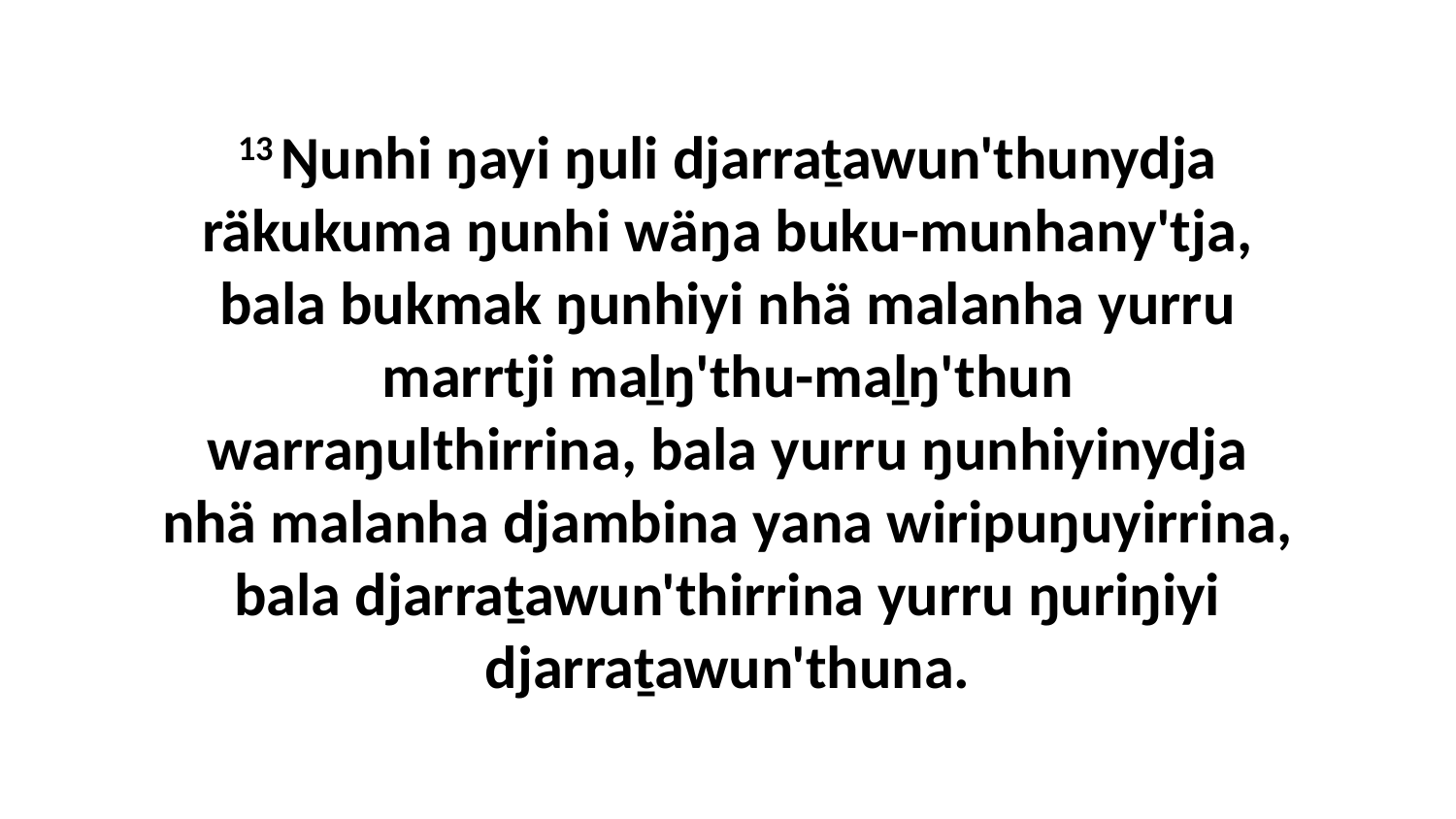

13 Ŋunhi ŋayi ŋuli djarraṯawun'thunydja räkukuma ŋunhi wäŋa buku-munhany'tja, bala bukmak ŋunhiyi nhä malanha yurru marrtji maḻŋ'thu-maḻŋ'thun warraŋulthirrina, bala yurru ŋunhiyinydja nhä malanha djambina yana wiripuŋuyirrina, bala djarraṯawun'thirrina yurru ŋuriŋiyi djarraṯawun'thuna.